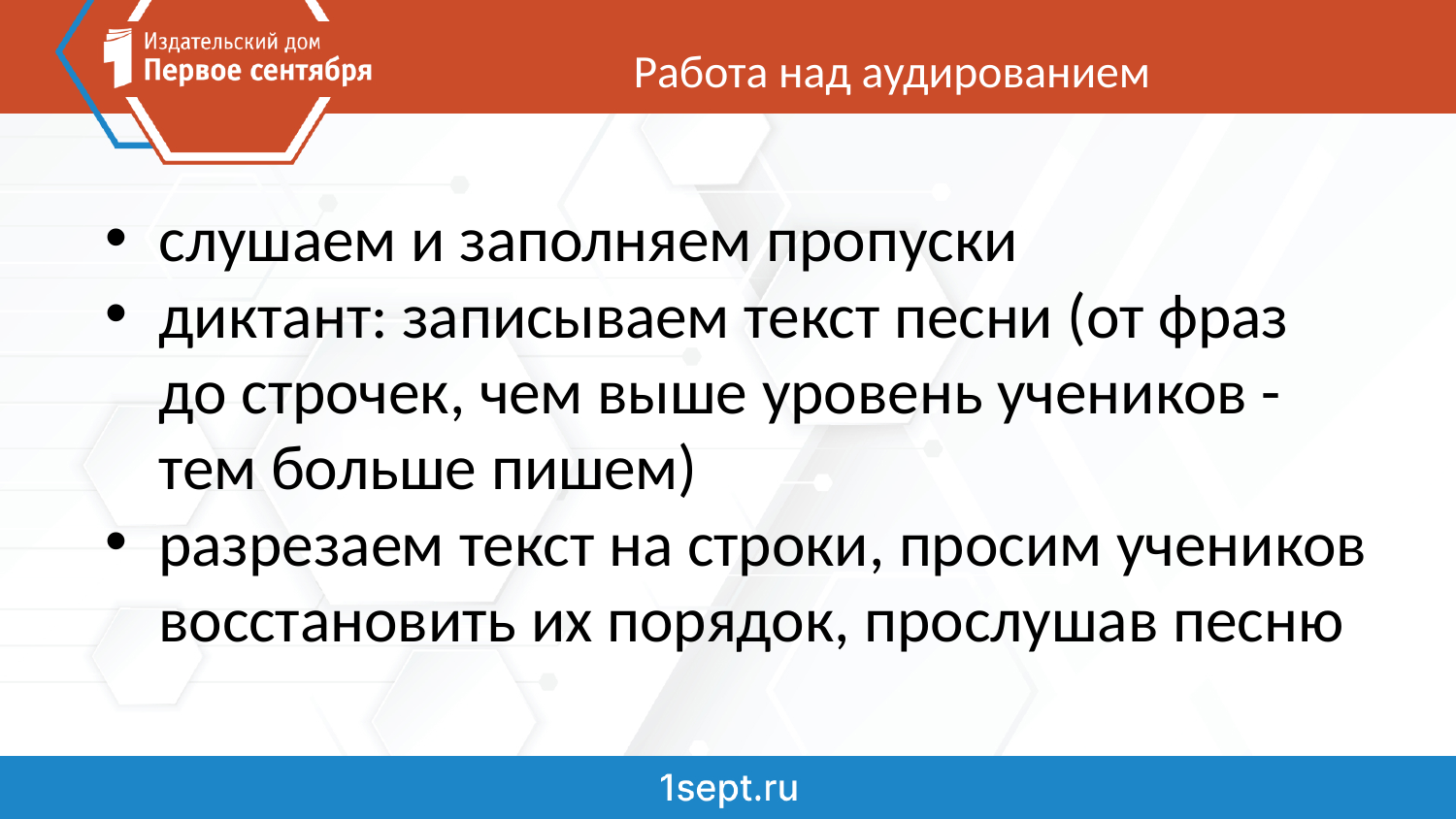

# Работа над аудированием
слушаем и заполняем пропуски
диктант: записываем текст песни (от фраз до строчек, чем выше уровень учеников - тем больше пишем)
разрезаем текст на строки, просим учеников восстановить их порядок, прослушав песню